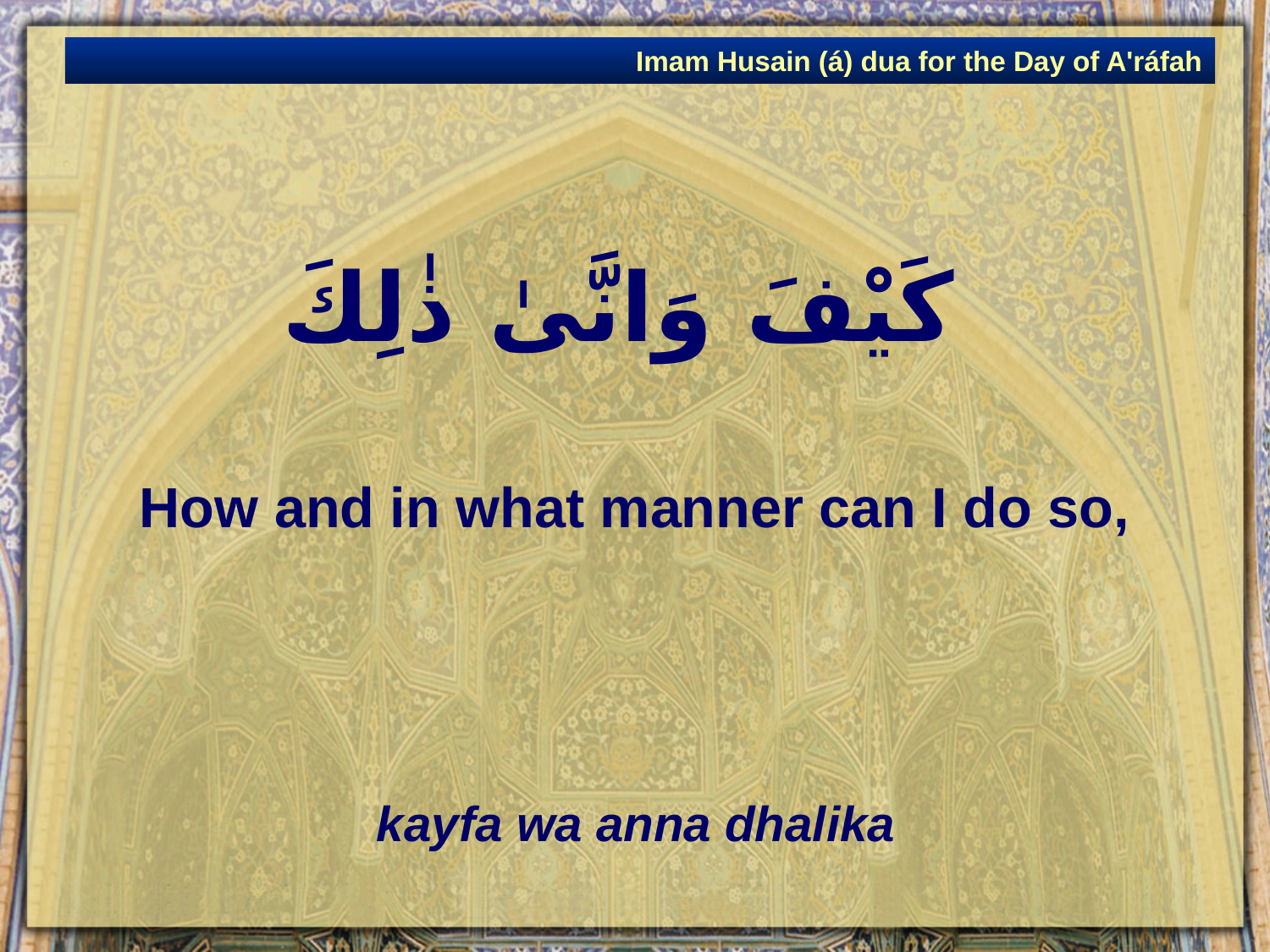

Imam Husain (á) dua for the Day of A'ráfah
# كَيْفَ وَانَّىٰ ذٰلِكَ
How and in what manner can I do so,
kayfa wa anna dhalika